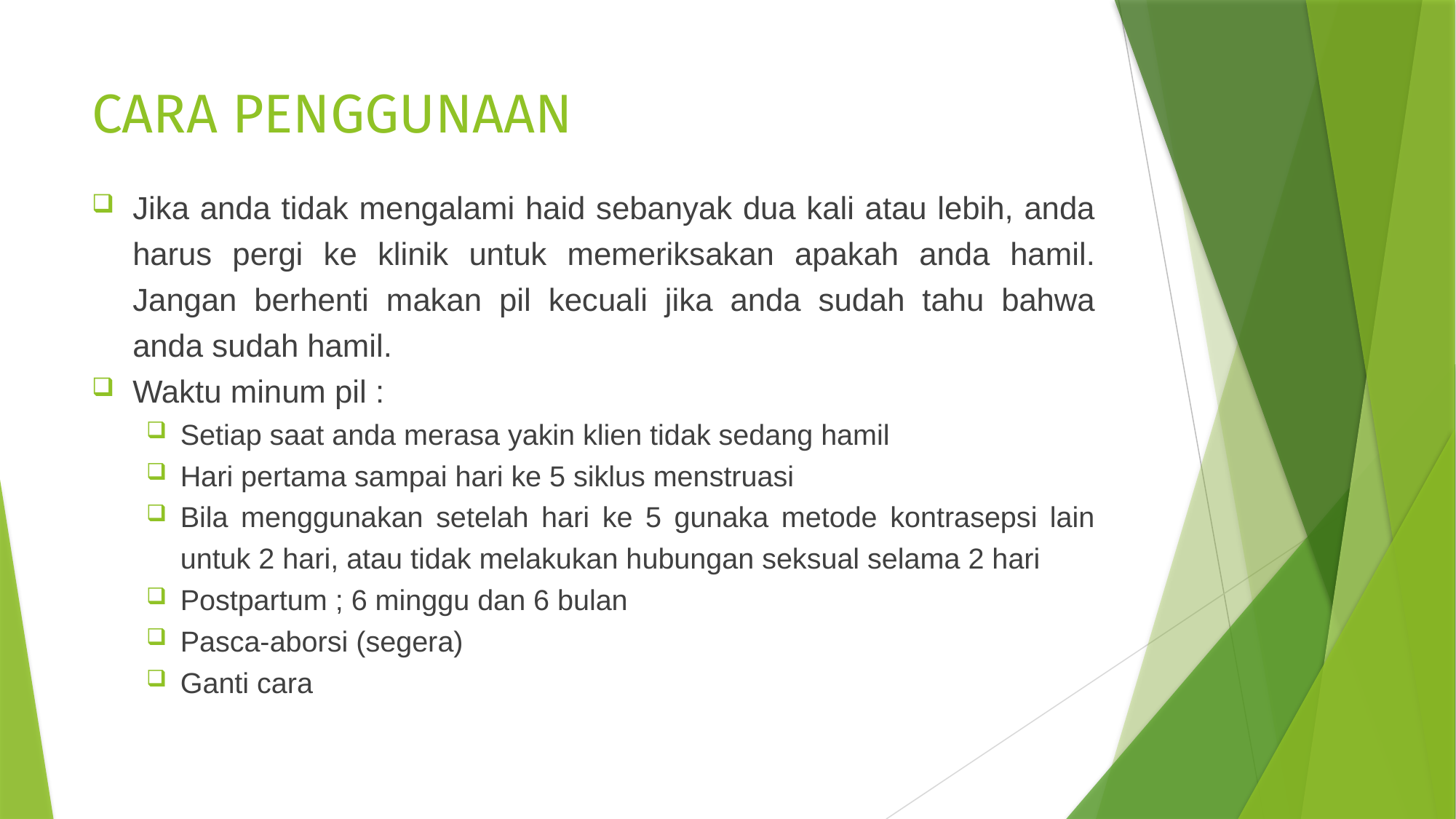

# CARA PENGGUNAAN
Jika anda tidak mengalami haid sebanyak dua kali atau lebih, anda harus pergi ke klinik untuk memeriksakan apakah anda hamil. Jangan berhenti makan pil kecuali jika anda sudah tahu bahwa anda sudah hamil.
Waktu minum pil :
Setiap saat anda merasa yakin klien tidak sedang hamil
Hari pertama sampai hari ke 5 siklus menstruasi
Bila menggunakan setelah hari ke 5 gunaka metode kontrasepsi lain untuk 2 hari, atau tidak melakukan hubungan seksual selama 2 hari
Postpartum ; 6 minggu dan 6 bulan
Pasca-aborsi (segera)
Ganti cara